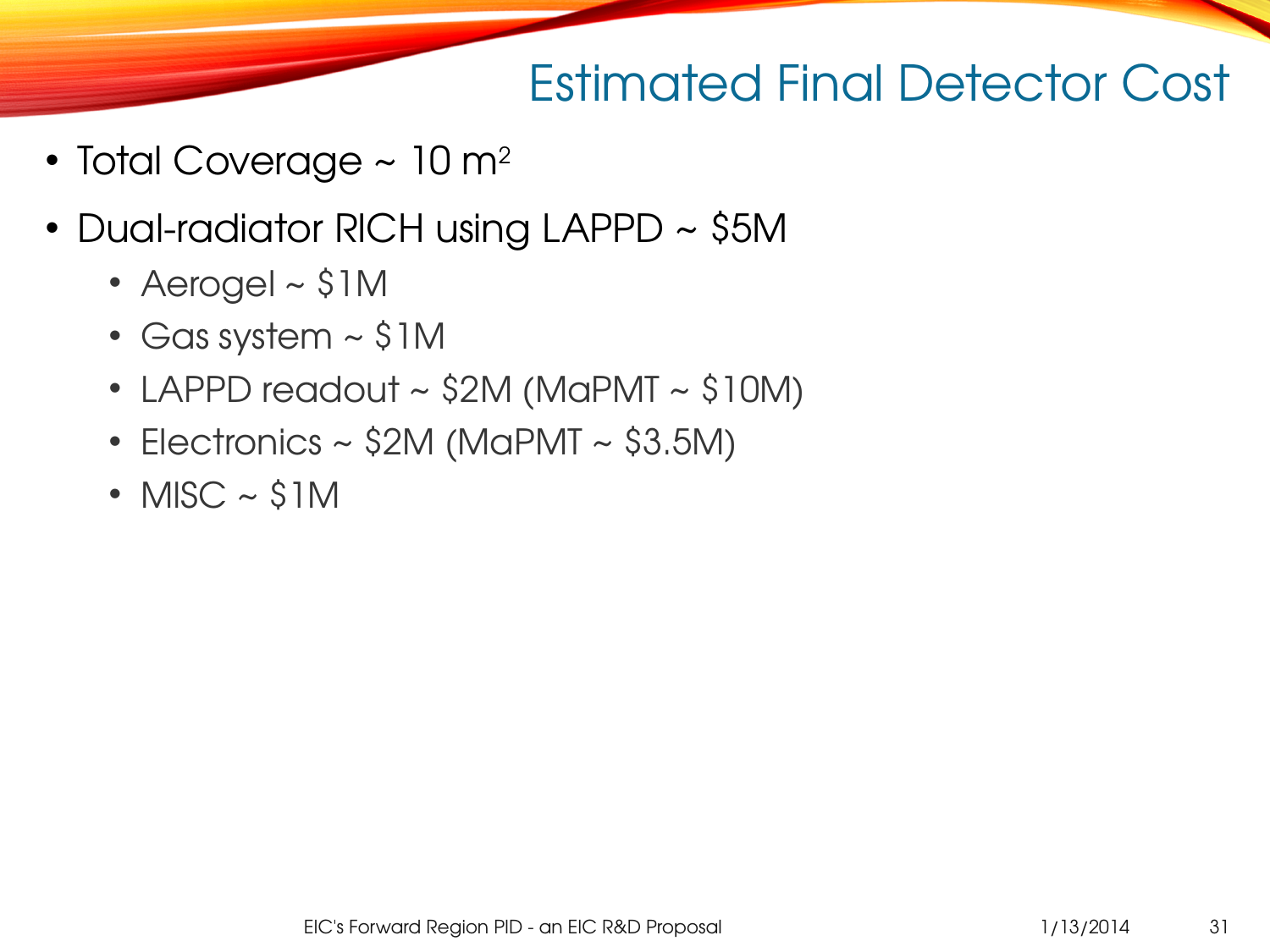

# Estimated Final Detector Cost
Total Coverage ~ 10 m2
Dual-radiator RICH using LAPPD ~ $5M
Aerogel ~ $1M
Gas system ~ $1M
LAPPD readout ~ $2M (MaPMT ~ $10M)
Electronics ~ $2M (MaPMT ~ $3.5M)
MISC ~ $1M
EIC's Forward Region PID - an EIC R&D Proposal
1/13/2014
31